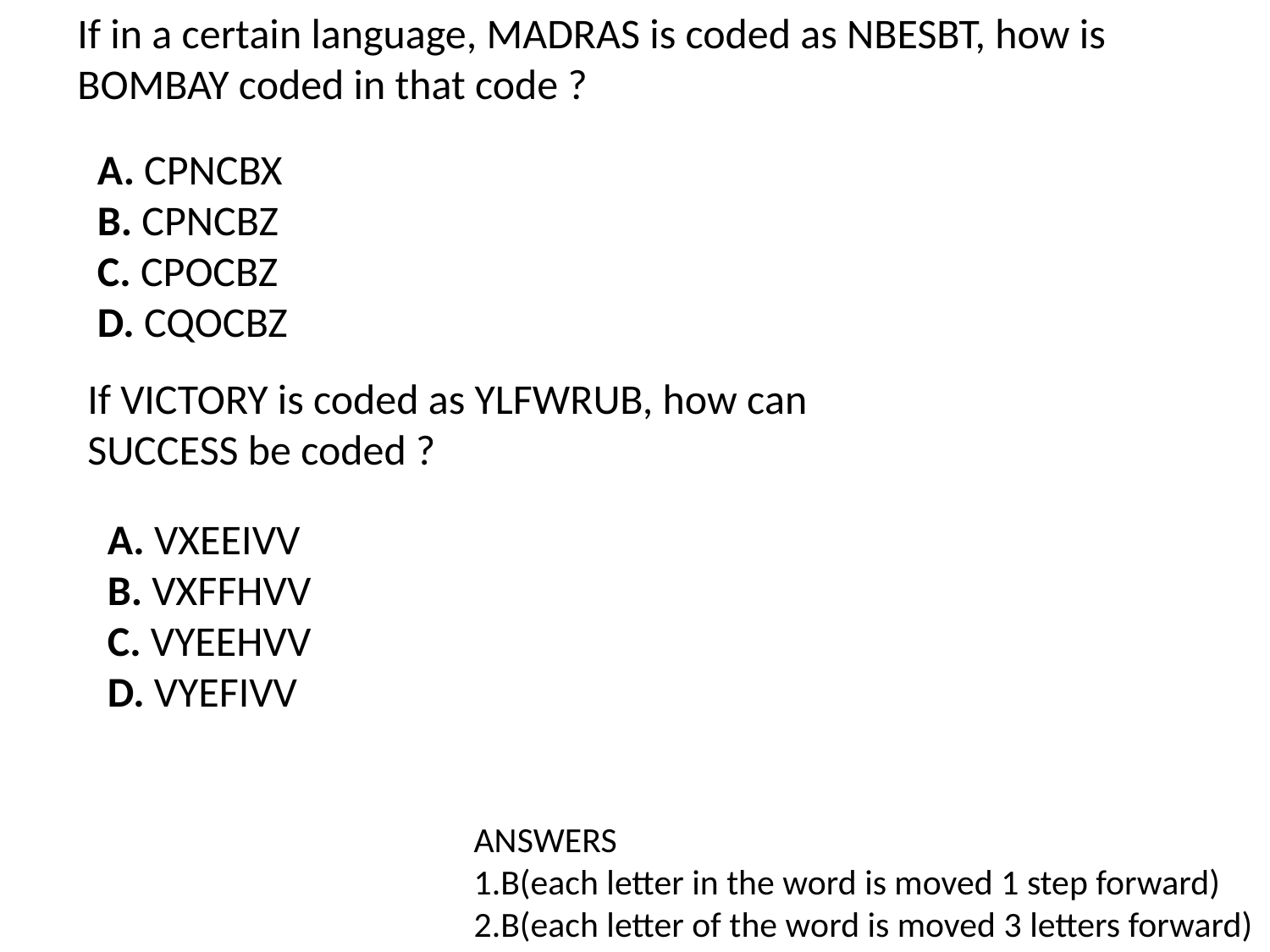

If in a certain language, MADRAS is coded as NBESBT, how is BOMBAY coded in that code ?
A. CPNCBX
B. CPNCBZ
C. CPOCBZ
D. CQOCBZ
If VICTORY is coded as YLFWRUB, how can SUCCESS be coded ?
A. VXEEIVV
B. VXFFHVV
C. VYEEHVV
D. VYEFIVV
ANSWERS
1.B(each letter in the word is moved 1 step forward)
2.B(each letter of the word is moved 3 letters forward)